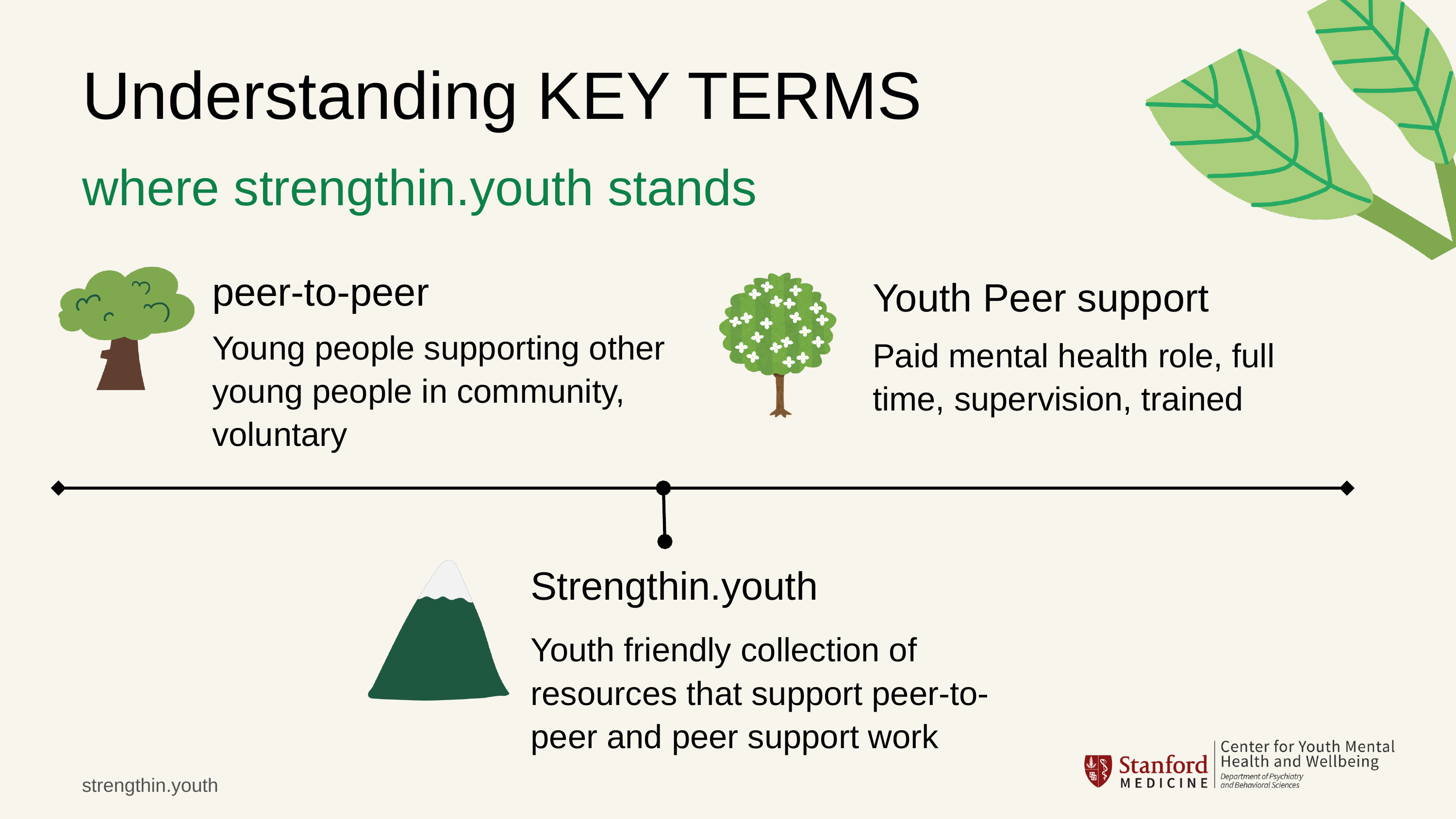

Understanding KEY TERMS
where strengthin.youth stands
peer-to-peer
Young people supporting other young people in community, voluntary

Youth Peer support
Paid mental health role, full time, supervision, trained

Strengthin.youth
Youth friendly collection of resources that support peer-to-peer and peer support work

strengthin.youth